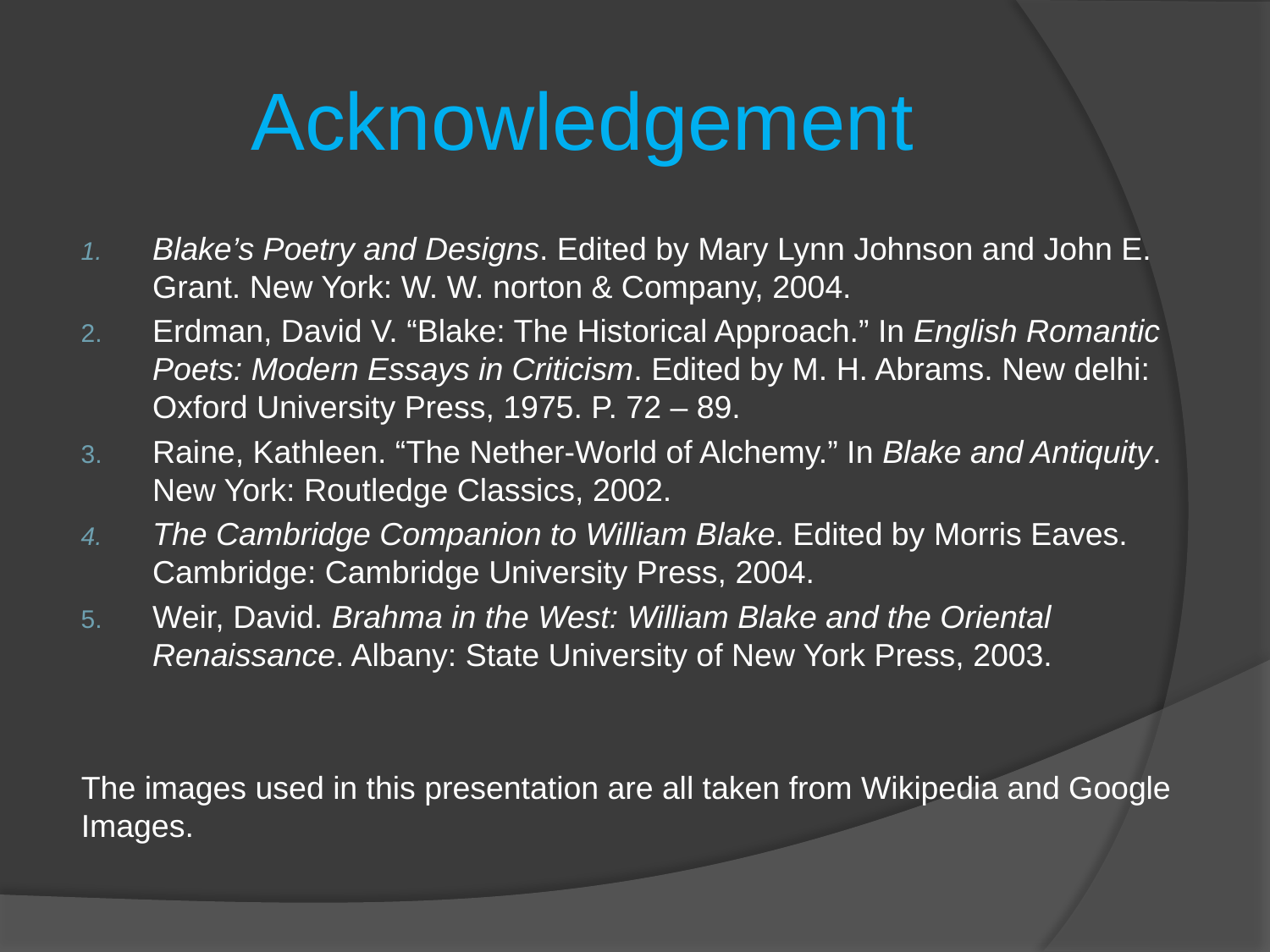

# Acknowledgement
Blake’s Poetry and Designs. Edited by Mary Lynn Johnson and John E. Grant. New York: W. W. norton & Company, 2004.
Erdman, David V. “Blake: The Historical Approach.” In English Romantic Poets: Modern Essays in Criticism. Edited by M. H. Abrams. New delhi: Oxford University Press, 1975. P. 72 – 89.
Raine, Kathleen. “The Nether-World of Alchemy.” In Blake and Antiquity. New York: Routledge Classics, 2002.
The Cambridge Companion to William Blake. Edited by Morris Eaves. Cambridge: Cambridge University Press, 2004.
Weir, David. Brahma in the West: William Blake and the Oriental Renaissance. Albany: State University of New York Press, 2003.

The images used in this presentation are all taken from Wikipedia and Google Images.